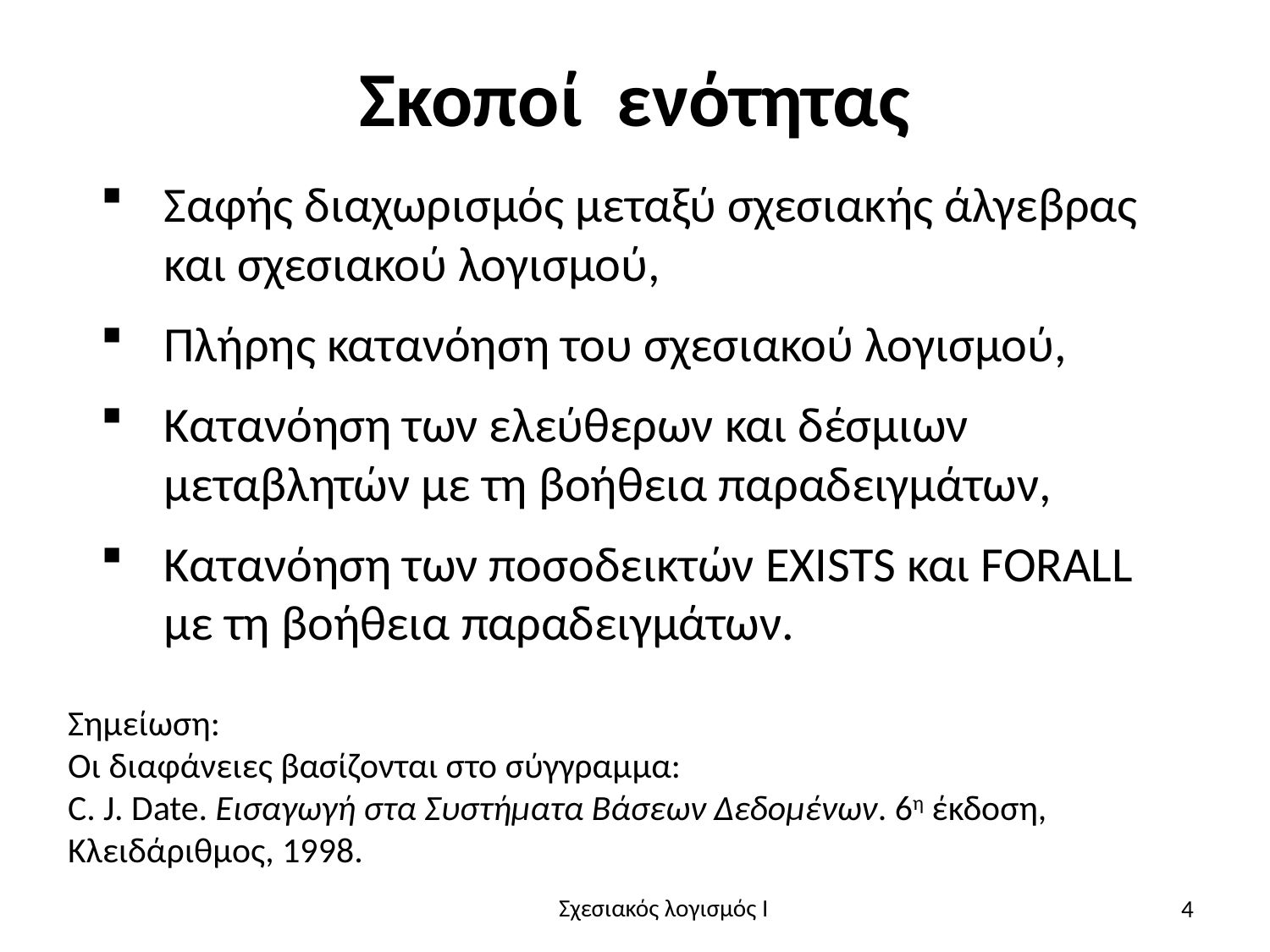

# Σκοποί  ενότητας
Σαφής διαχωρισμός μεταξύ σχεσιακής άλγεβρας και σχεσιακού λογισμού,
Πλήρης κατανόηση του σχεσιακού λογισμού,
Κατανόηση των ελεύθερων και δέσμιων μεταβλητών με τη βοήθεια παραδειγμάτων,
Κατανόηση των ποσοδεικτών EXISTS και FORALL με τη βοήθεια παραδειγμάτων.

Σημείωση:
Οι διαφάνειες βασίζονται στο σύγγραμμα:
C. J. Date. Εισαγωγή στα Συστήματα Βάσεων Δεδομένων. 6η έκδοση, Κλειδάριθμος, 1998.

4
Σχεσιακός λογισμός I